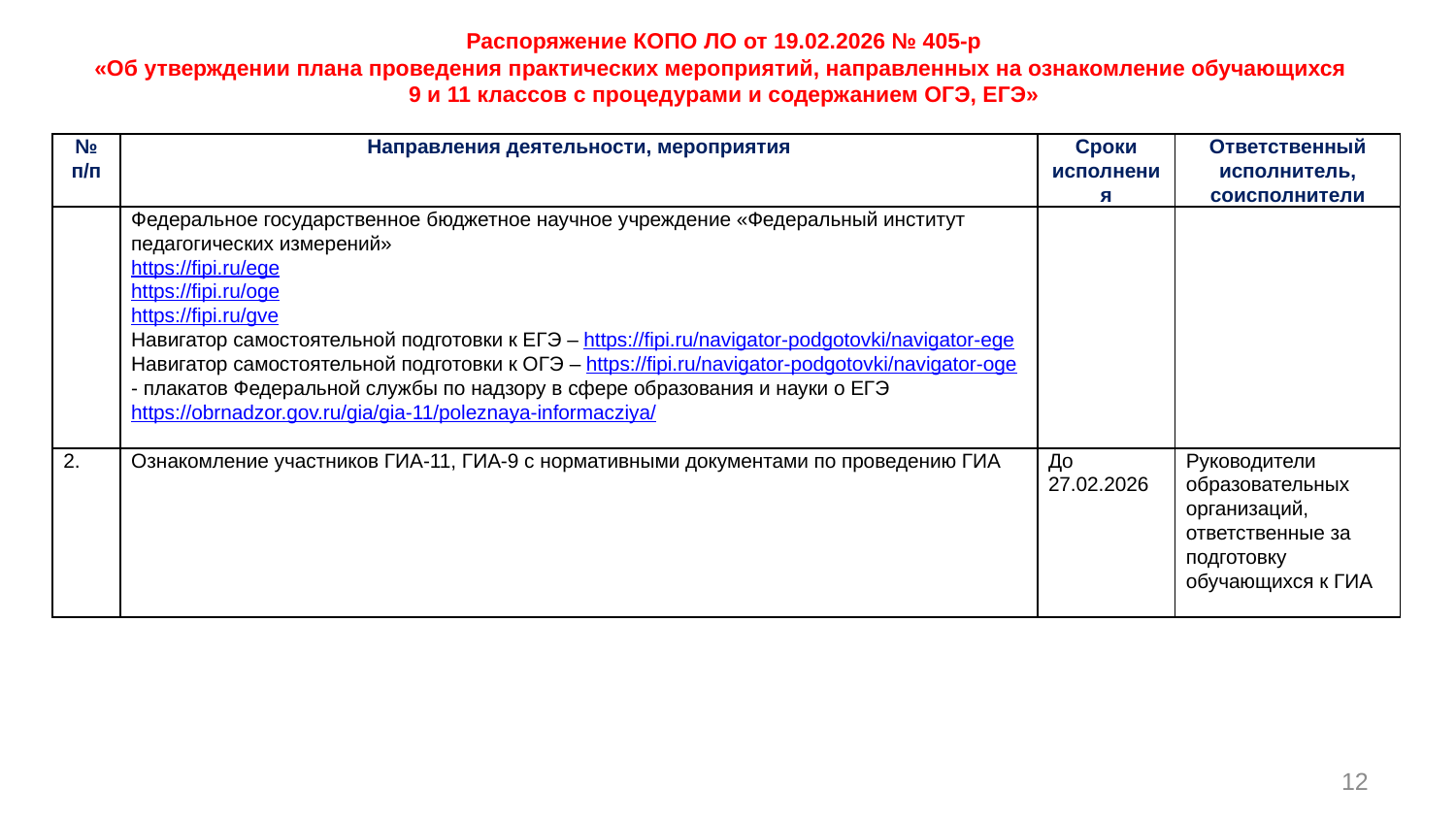

Распоряжение КОПО ЛО от 19.02.2026 № 405-р
«Об утверждении плана проведения практических мероприятий, направленных на ознакомление обучающихся
9 и 11 классов с процедурами и содержанием ОГЭ, ЕГЭ»

| № п/п | Направления деятельности, мероприятия | Сроки исполнения | Ответственный исполнитель, соисполнители |
| --- | --- | --- | --- |
|  | Федеральное государственное бюджетное научное учреждение «Федеральный институт педагогических измерений» https://fipi.ru/ege https://fipi.ru/oge https://fipi.ru/gve Навигатор самостоятельной подготовки к ЕГЭ – https://fipi.ru/navigator-podgotovki/navigator-ege Навигатор самостоятельной подготовки к ОГЭ – https://fipi.ru/navigator-podgotovki/navigator-oge - плакатов Федеральной службы по надзору в сфере образования и науки о ЕГЭ https://obrnadzor.gov.ru/gia/gia-11/poleznaya-informacziya/ |  |  |
| 2. | Ознакомление участников ГИА-11, ГИА-9 с нормативными документами по проведению ГИА | До 27.02.2026 | Руководители образовательных организаций, ответственные за подготовку обучающихся к ГИА |

12